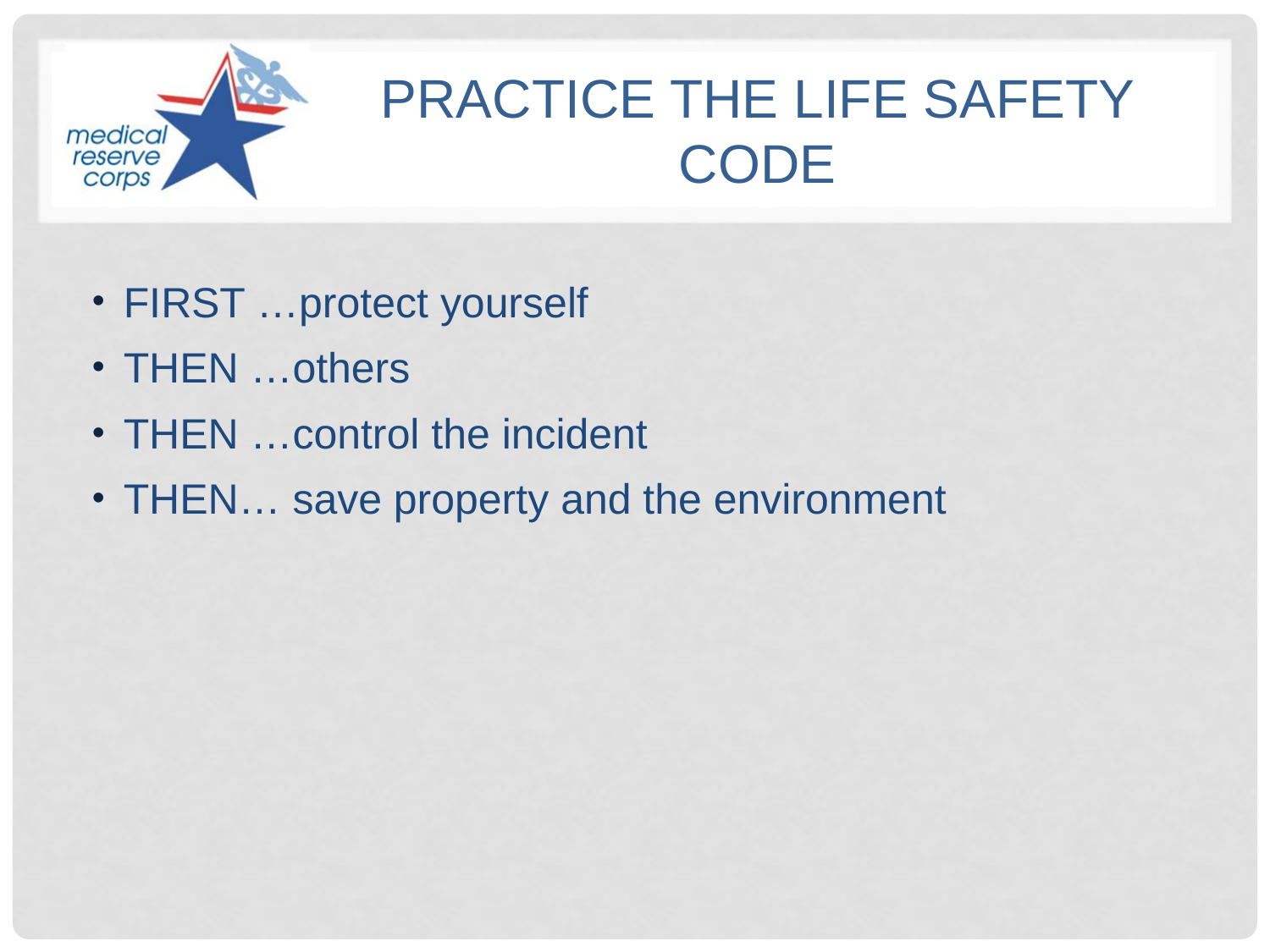

# Practice the Life Safety Code
FIRST …protect yourself
THEN …others
THEN …control the incident
THEN… save property and the environment